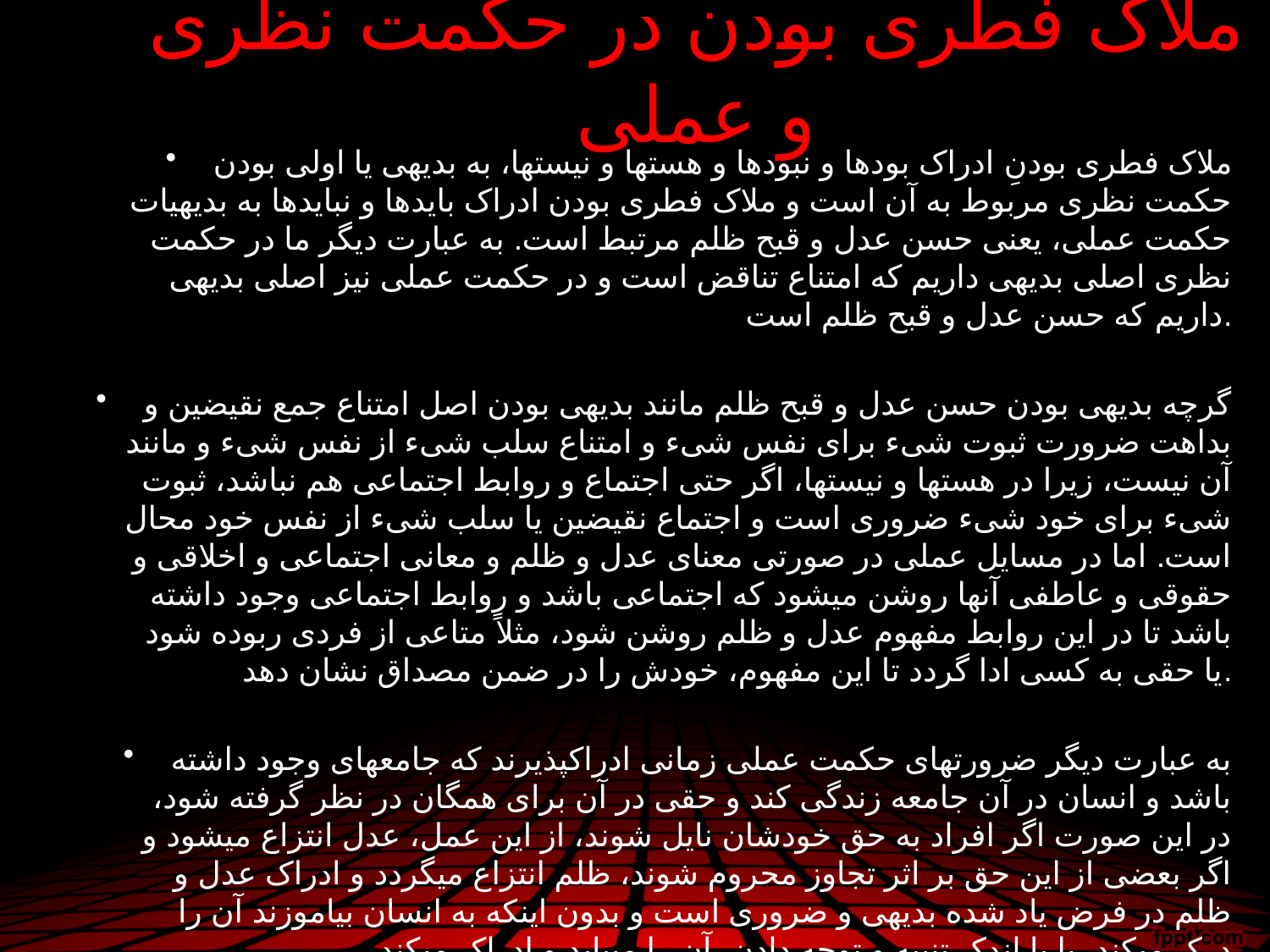

# ملاک فطری بودن در حکمت نظری و عملی
ملاک فطری بودنِ ادراک بودها و نبودها و هست­ها و نیست­ها، به بدیهی یا اولی بودن حکمت نظری مربوط به آن است و ملاک فطری بودن ادراک بایدها و نبایدها به بدیهیات حکمت عملی، یعنی حسن عدل و قبح ظلم مرتبط است. به عبارت دیگر ما در حکمت نظری اصلی بدیهی داریم که امتناع تناقض است و در حکمت عملی نیز اصلی بدیهی داریم که حسن عدل و قبح ظلم است.

گرچه بدیهی بودن حسن عدل و قبح ظلم مانند بدیهی بودن اصل امتناع جمع نقیضین و بداهت ضرورت ثبوت شیء برای نفس شیء و امتناع سلب شیء از نفس شیء و مانند آن نیست، زیرا در هست­ها و نیست­ها، اگر حتی اجتماع و روابط اجتماعی هم نباشد، ثبوت شیء برای خود شیء ضروری است و اجتماع نقیضین یا سلب شیء از نفس خود محال است. اما در مسایل عملی در صورتی معنای عدل و ظلم و معانی اجتماعی و اخلاقی و حقوقی و عاطفی آنها روشن می­شود که اجتماعی باشد و روابط اجتماعی وجود داشته باشد تا در این روابط مفهوم عدل و ظلم روشن شود، مثلاً متاعی از فردی ربوده شود یا حقی به کسی ادا گردد تا این مفهوم، خودش را در ضمن مصداق نشان دهد.

به عبارت دیگر ضرورت­های حکمت عملی زمانی ادراک­پذیرند که جامعه­ای وجود داشته باشد و انسان در آن جامعه زندگی کند و حقی در آن برای همگان در نظر گرفته شود، در این صورت اگر افراد به حق خودشان نایل شوند، از این عمل، عدل انتزاع می­شود و اگر بعضی از این حق بر اثر تجاوز محروم شوند، ظلم انتزاع می­گردد و ادراک عدل و ظلم در فرض یاد شده بدیهی و ضروری است و بدون این­که به انسان بیاموزند آن را درک می­کند، یا با اندک تنبیه و توجه دادن، آن را می­یابد و ادراک می­کند